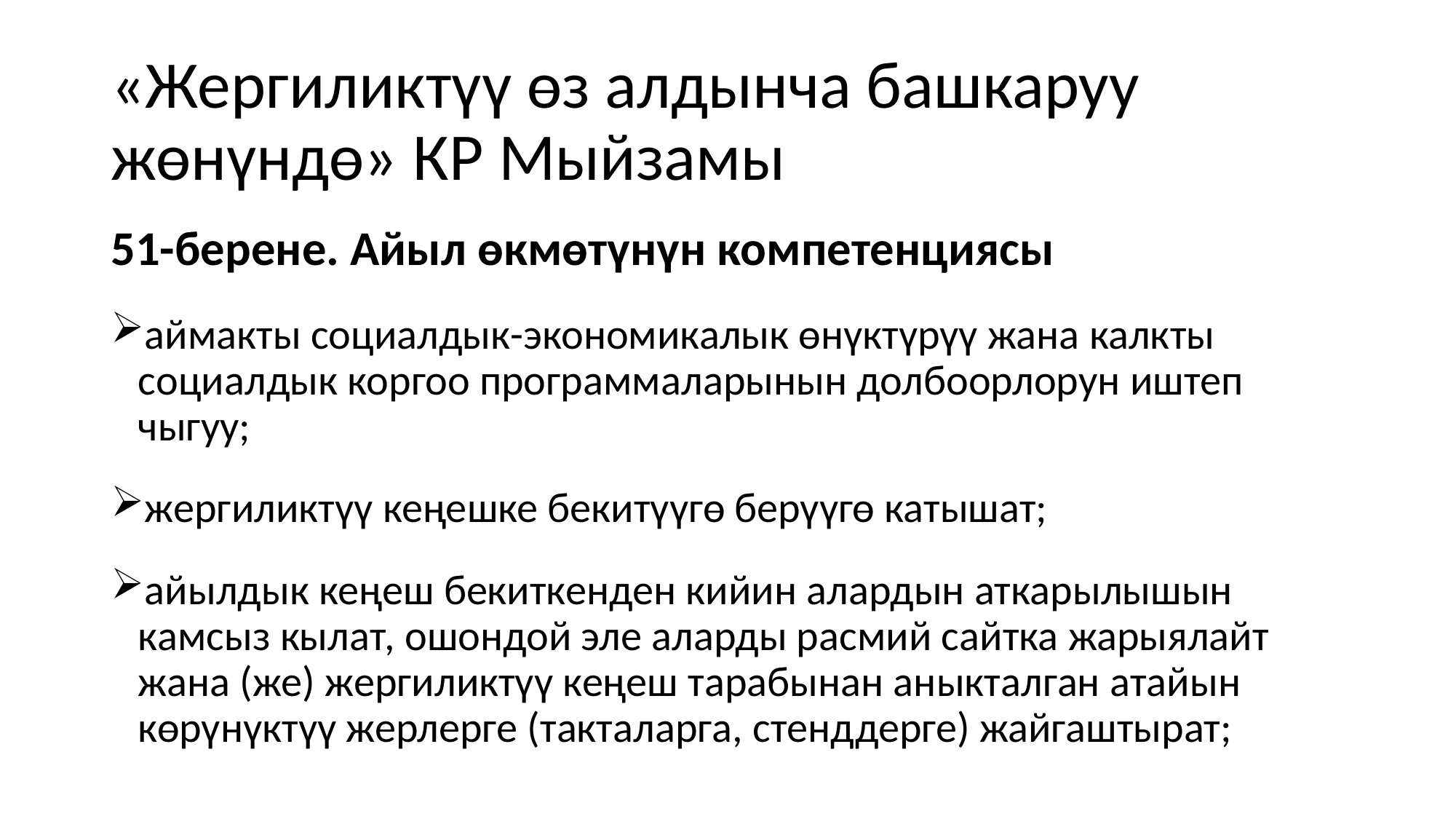

# «Жергиликтүү өз алдынча башкаруу жөнүндө» КР Мыйзамы
51-берене. Айыл өкмөтүнүн компетенциясы
аймакты социалдык-экономикалык өнүктүрүү жана калкты социалдык коргоо программаларынын долбоорлорун иштеп чыгуу;
жергиликтүү кеңешке бекитүүгө берүүгө катышат;
айылдык кеңеш бекиткенден кийин алардын аткарылышын камсыз кылат, ошондой эле аларды расмий сайтка жарыялайт жана (же) жергиликтүү кеңеш тарабынан аныкталган атайын көрүнүктүү жерлерге (такталарга, стенддерге) жайгаштырат;